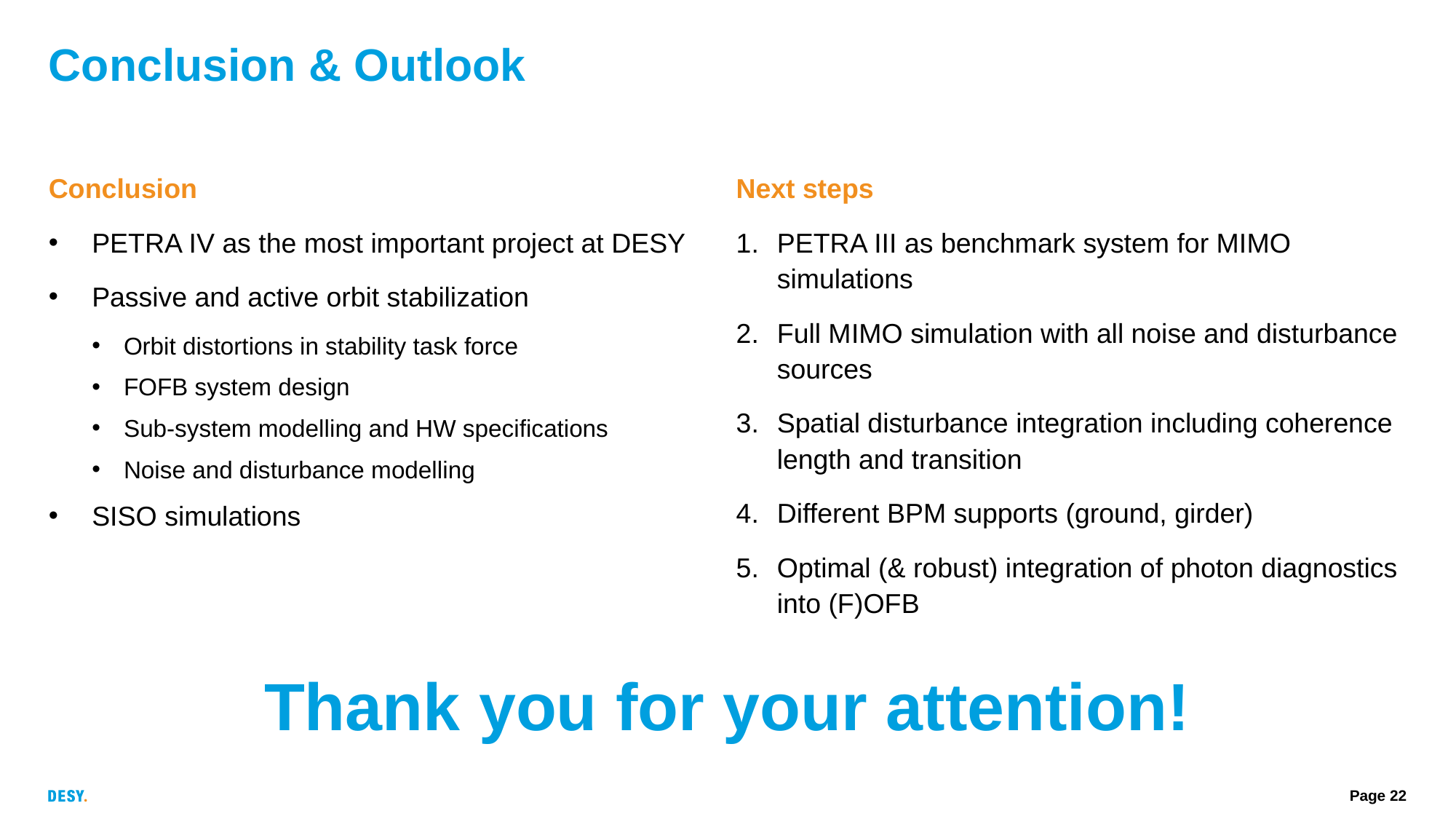

# Conclusion & Outlook

Conclusion
PETRA IV as the most important project at DESY
Passive and active orbit stabilization
Orbit distortions in stability task force
FOFB system design
Sub-system modelling and HW specifications
Noise and disturbance modelling
SISO simulations

Next steps
PETRA III as benchmark system for MIMO simulations
Full MIMO simulation with all noise and disturbance sources
Spatial disturbance integration including coherence length and transition
Different BPM supports (ground, girder)
Optimal (& robust) integration of photon diagnostics into (F)OFB

Thank you for your attention!